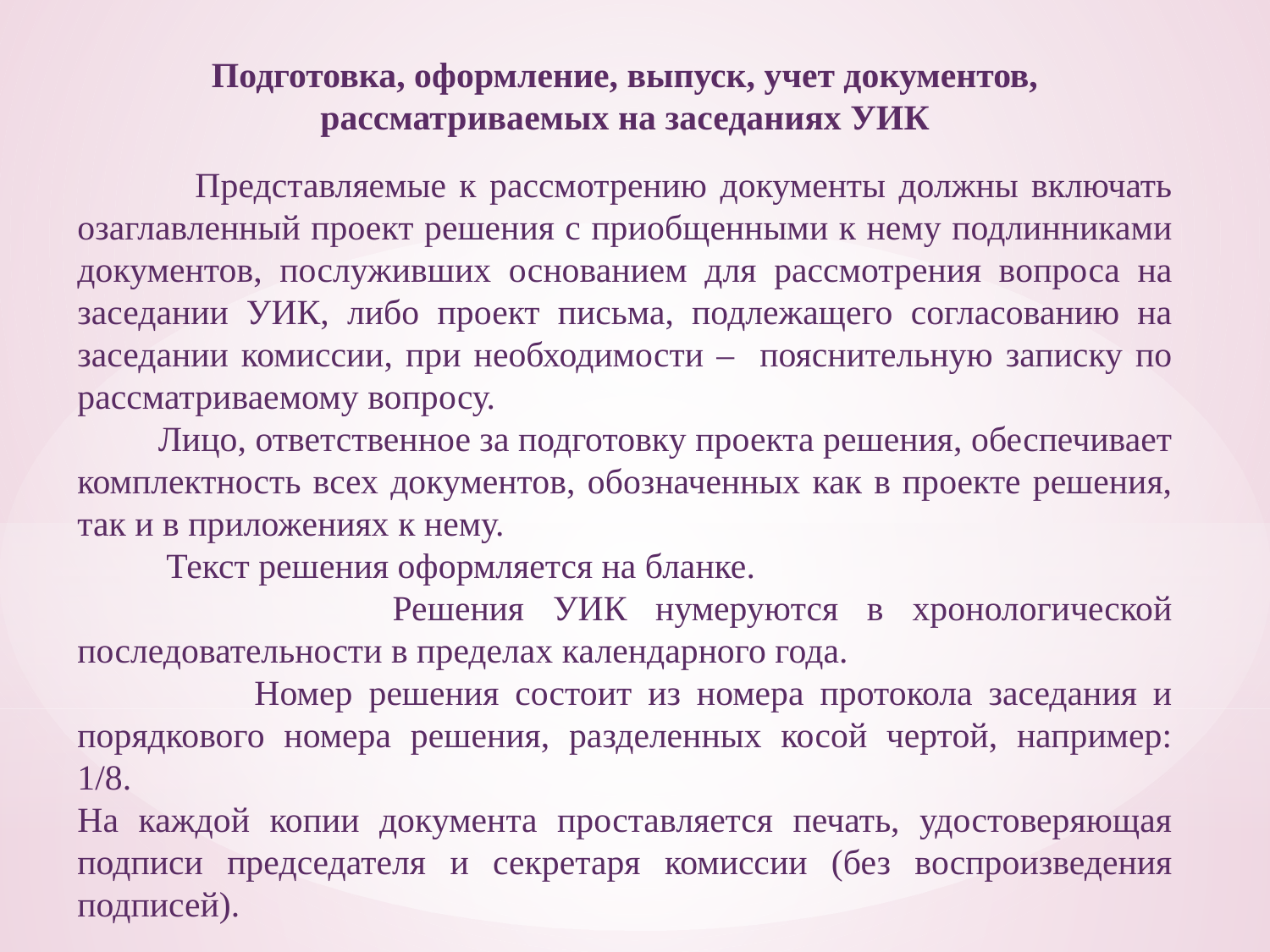

Подготовка, оформление, выпуск, учет документов, рассматриваемых на заседаниях УИК

         Представляемые к рассмотрению документы должны включать озаглавленный проект решения с приобщенными к нему подлинниками документов, послуживших основанием для рассмотрения вопроса на заседании УИК, либо проект письма, подлежащего согласованию на заседании комиссии, при необходимости –  пояснительную записку по рассматриваемому вопросу.
         Лицо, ответственное за подготовку проекта решения, обеспечивает комплектность всех документов, обозначенных как в проекте решения, так и в приложениях к нему.
          Текст решения оформляется на бланке.
           Решения УИК нумеруются в хронологической последовательности в пределах календарного года.
           Номер решения состоит из номера протокола заседания и порядкового номера решения, разделенных косой чертой, например: 1/8.
На каждой копии документа проставляется печать, удостоверяющая подписи председателя и секретаря комиссии (без воспроизведения подписей).